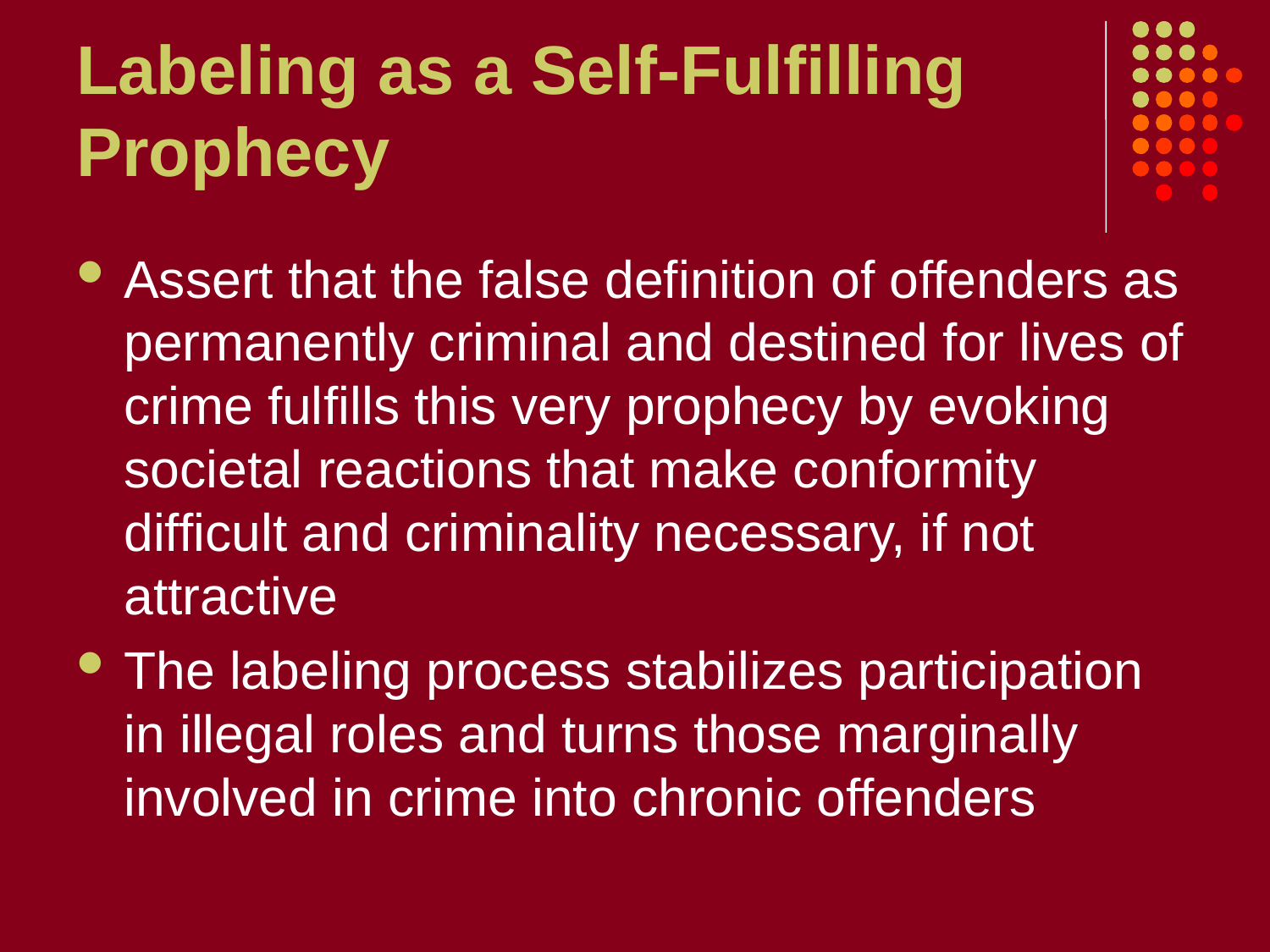

# Labeling as a Self-Fulfilling Prophecy
Assert that the false definition of offenders as permanently criminal and destined for lives of crime fulfills this very prophecy by evoking societal reactions that make conformity difficult and criminality necessary, if not attractive
The labeling process stabilizes participation in illegal roles and turns those marginally involved in crime into chronic offenders